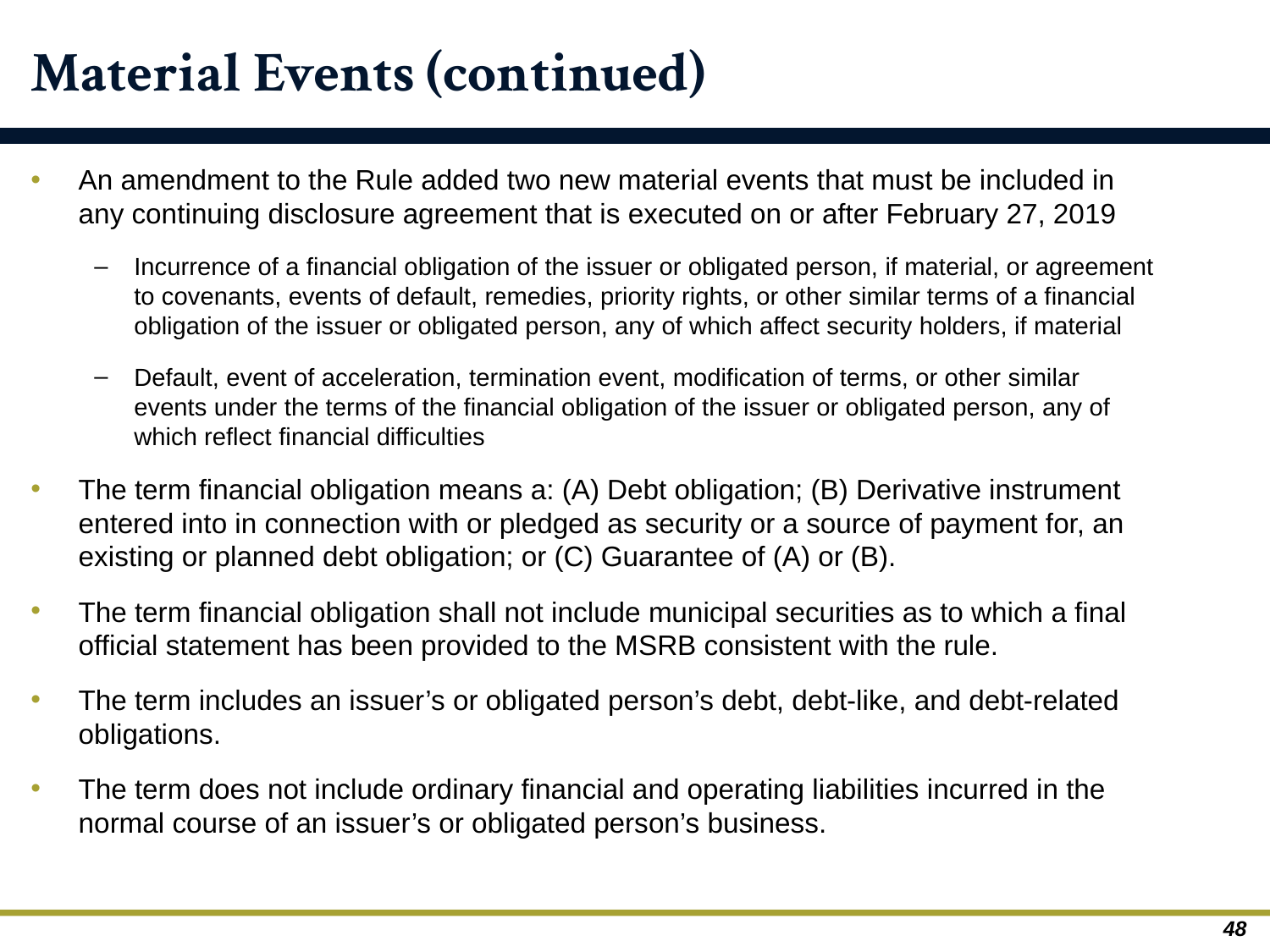

# Material Events (continued)
An amendment to the Rule added two new material events that must be included in any continuing disclosure agreement that is executed on or after February 27, 2019
Incurrence of a financial obligation of the issuer or obligated person, if material, or agreement to covenants, events of default, remedies, priority rights, or other similar terms of a financial obligation of the issuer or obligated person, any of which affect security holders, if material
Default, event of acceleration, termination event, modification of terms, or other similar events under the terms of the financial obligation of the issuer or obligated person, any of which reflect financial difficulties
The term financial obligation means a: (A) Debt obligation; (B) Derivative instrument entered into in connection with or pledged as security or a source of payment for, an existing or planned debt obligation; or (C) Guarantee of (A) or (B).
The term financial obligation shall not include municipal securities as to which a final official statement has been provided to the MSRB consistent with the rule.
The term includes an issuer’s or obligated person’s debt, debt‐like, and debt‐related obligations.
The term does not include ordinary financial and operating liabilities incurred in the normal course of an issuer’s or obligated person’s business.

48